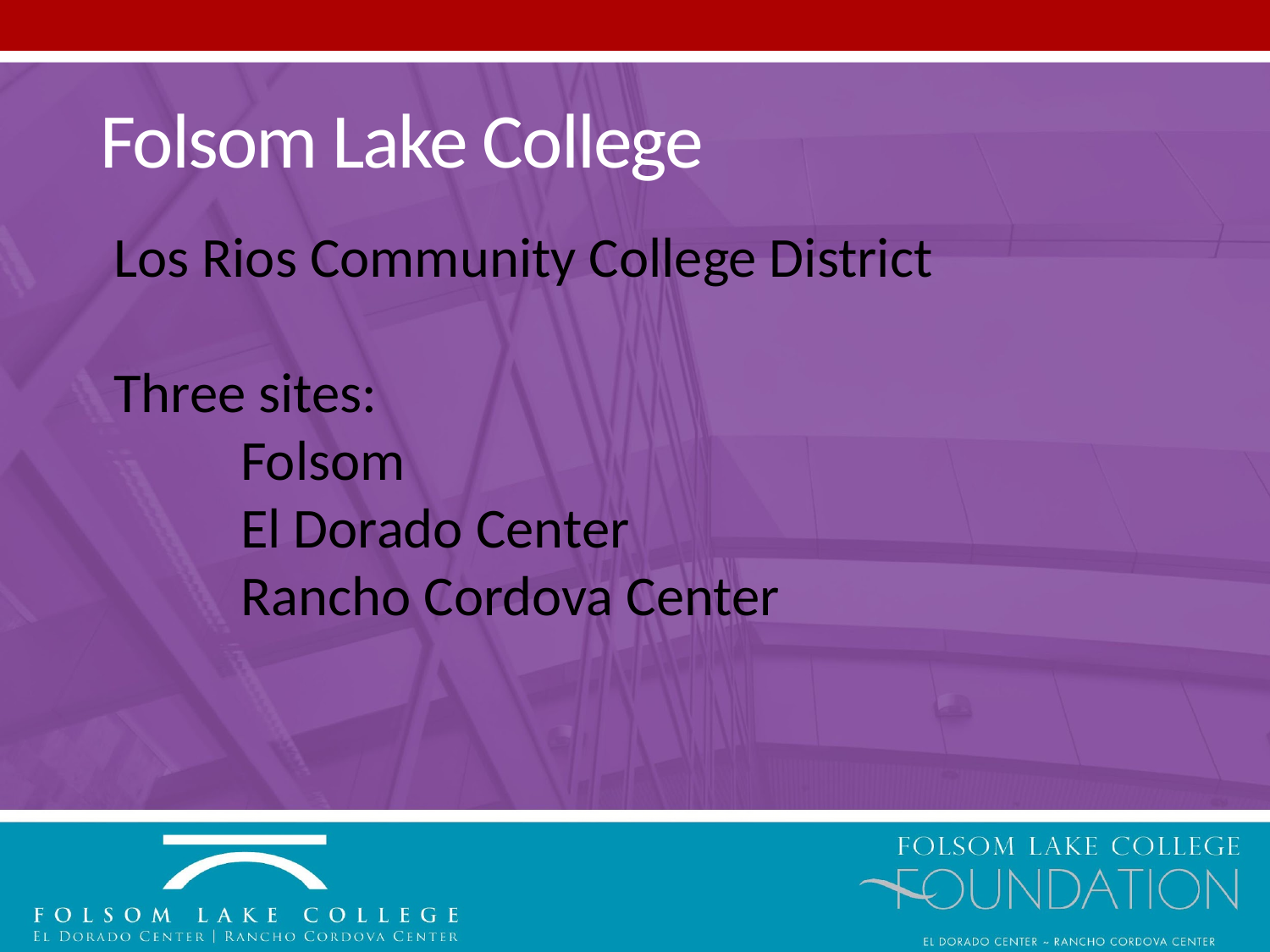

# Folsom Lake College
Los Rios Community College District

Three sites:
	Folsom
	El Dorado Center
	Rancho Cordova Center